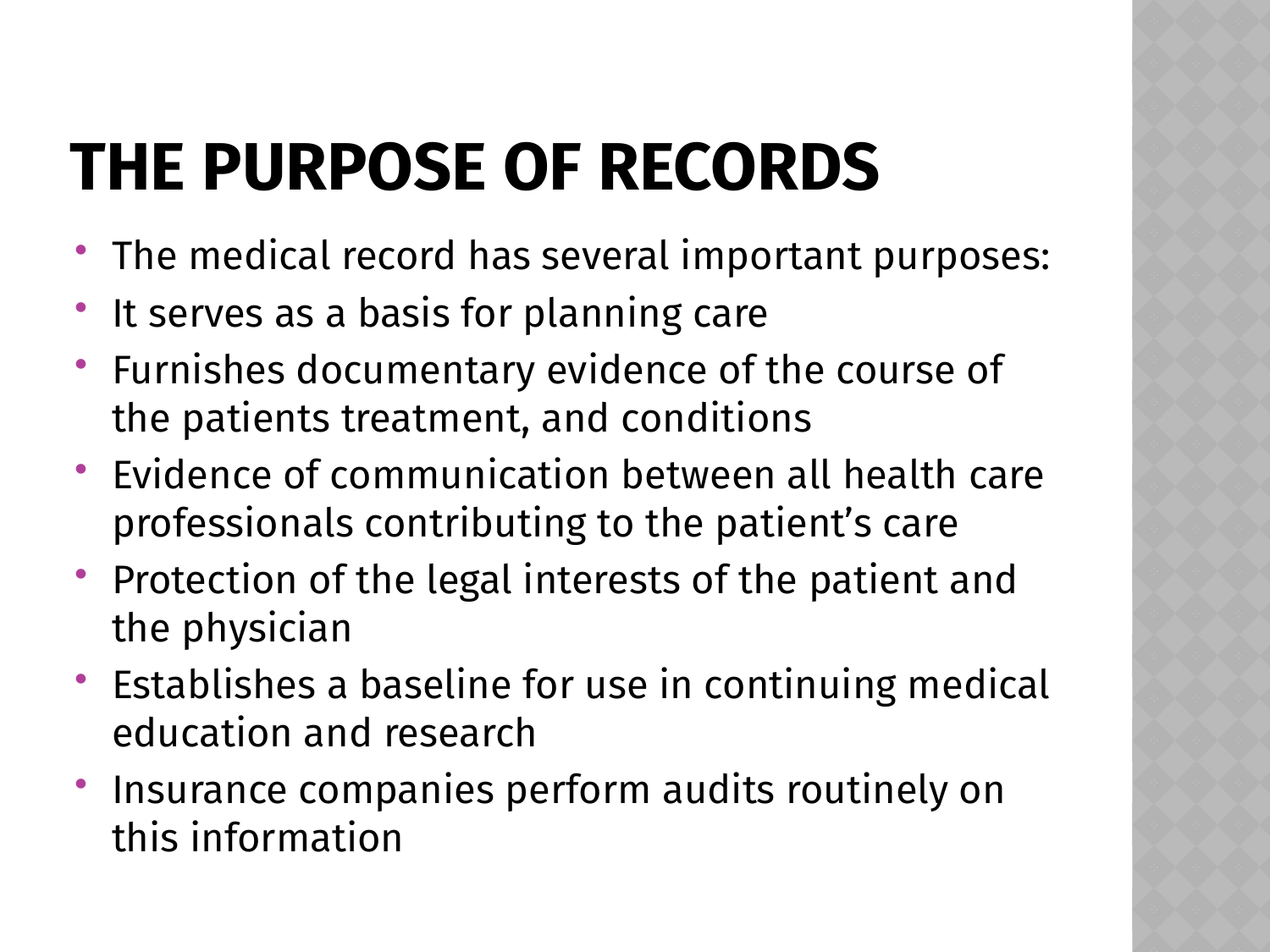

# The Purpose Of REcords
The medical record has several important purposes:
It serves as a basis for planning care
Furnishes documentary evidence of the course of the patients treatment, and conditions
Evidence of communication between all health care professionals contributing to the patient’s care
Protection of the legal interests of the patient and the physician
Establishes a baseline for use in continuing medical education and research
Insurance companies perform audits routinely on this information